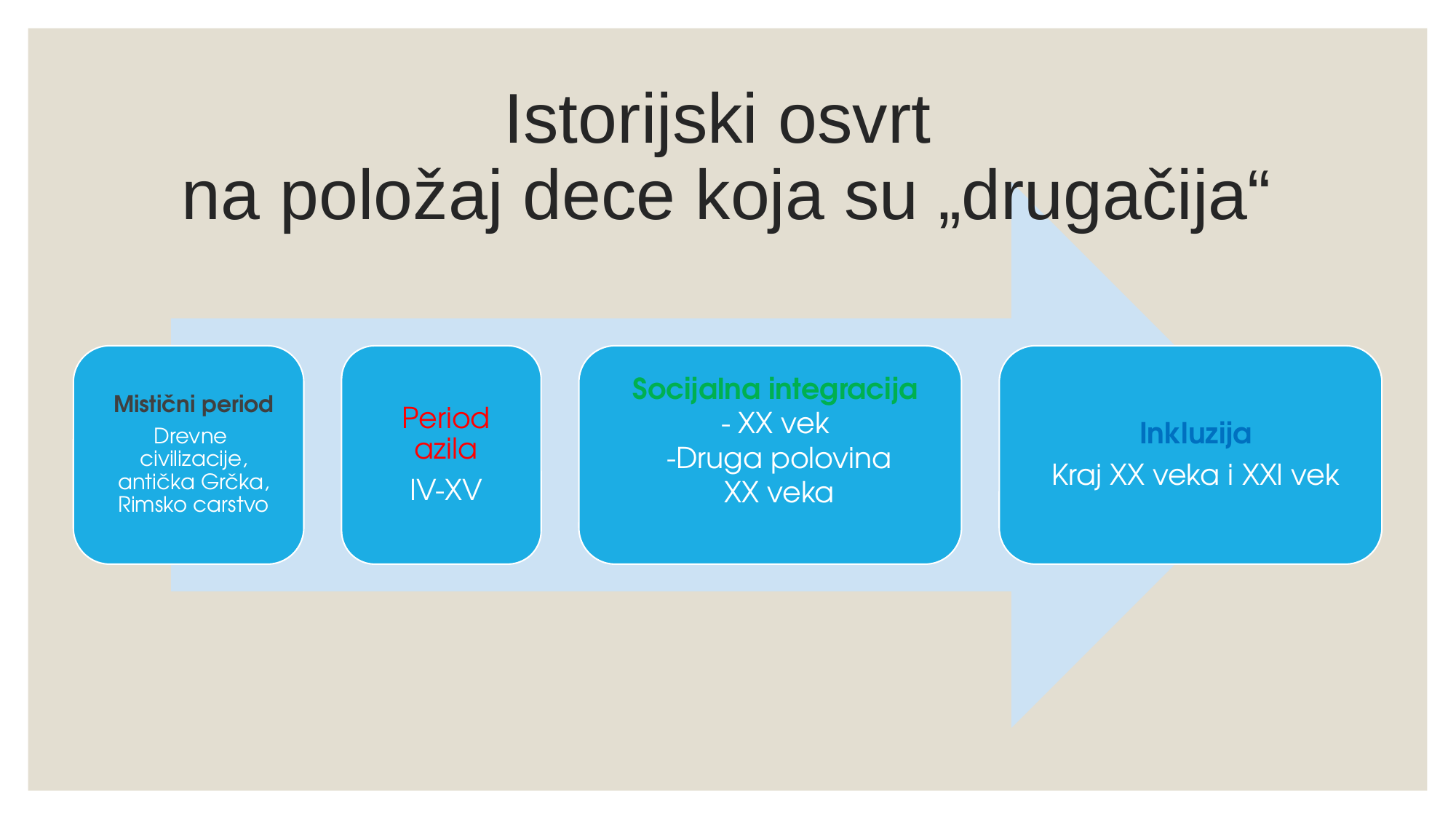

# Istorijski osvrt na položaj dece koja su „drugačija“
Mistični period
Drevne  civilizacije, antička Grčka, Rimsko carstvo
Period azila
IV-XV
Socijalna integracija
- XX vek
 -Druga polovina
 XX veka

Inkluzija
Kraj XX veka i XXI vek